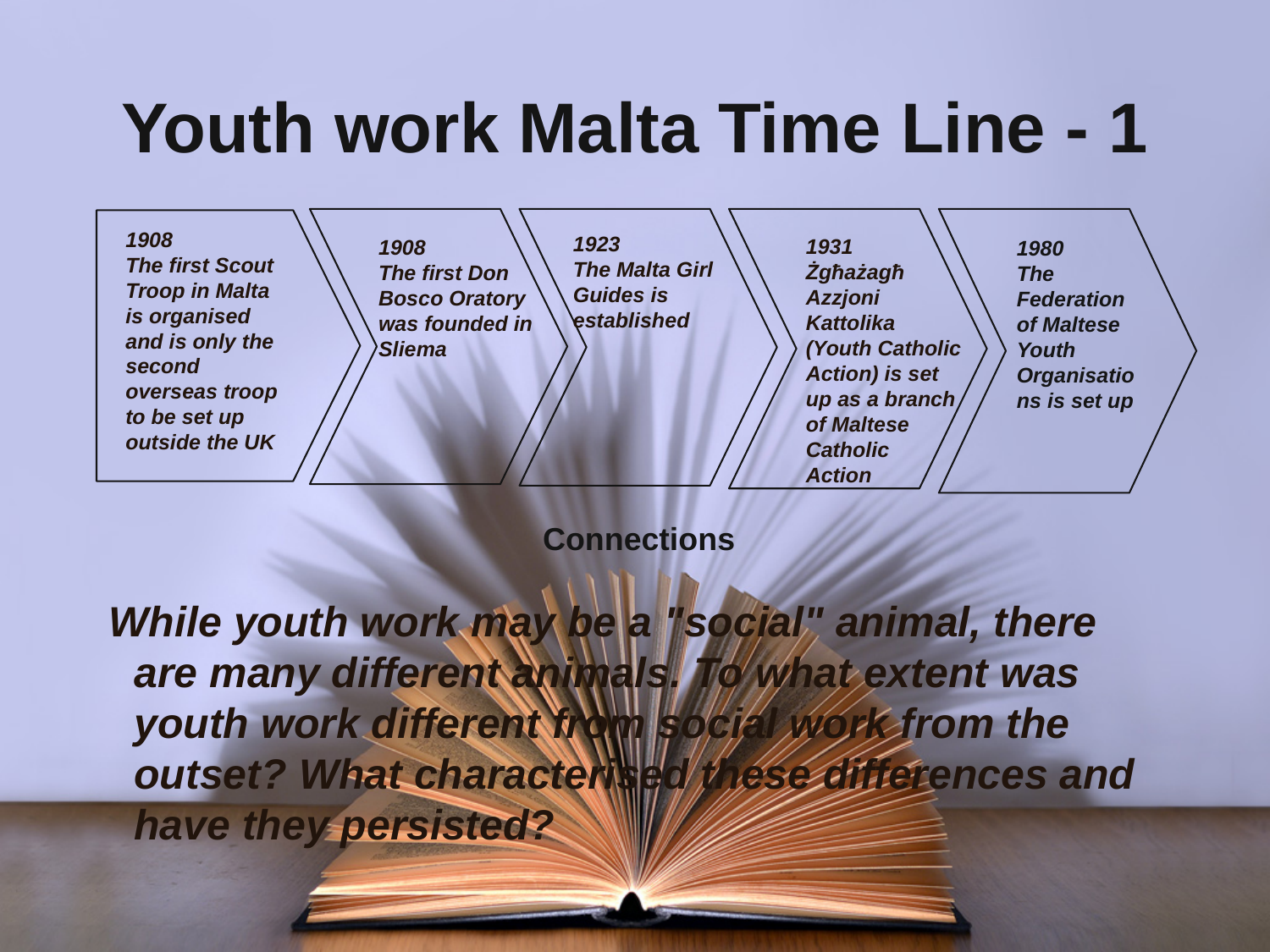

# Youth work Malta Time Line - 1

1908
The first Scout Troop in Malta is organised and is only the second overseas troop to be set up outside the UK
1923
The Malta Girl Guides is established
1931   Żgħażagħ Azzjoni Kattolika (Youth Catholic Action) is set up as a branch of Maltese Catholic
Action
1908
The first Don Bosco Oratory was founded in Sliema
1980
The Federation of Maltese Youth Organisations is set up
Connections

While youth work may be a "social" animal, there are many different animals. To what extent was youth work different from social work from the outset? What characterised these differences and have they persisted?